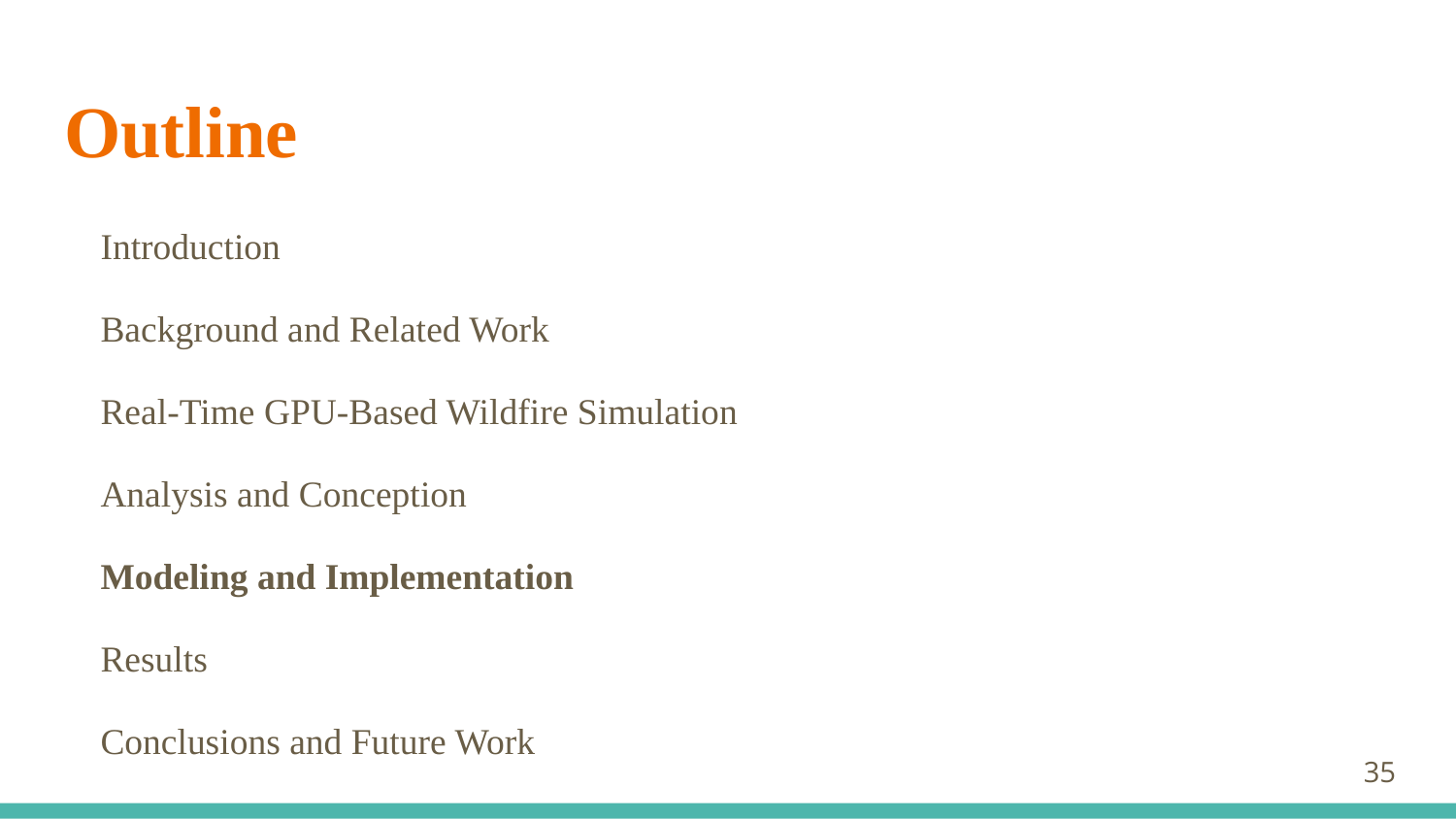

# Outline
Introduction
Background and Related Work
Real-Time GPU-Based Wildfire Simulation
Analysis and Conception
Modeling and Implementation
Results
Conclusions and Future Work
35